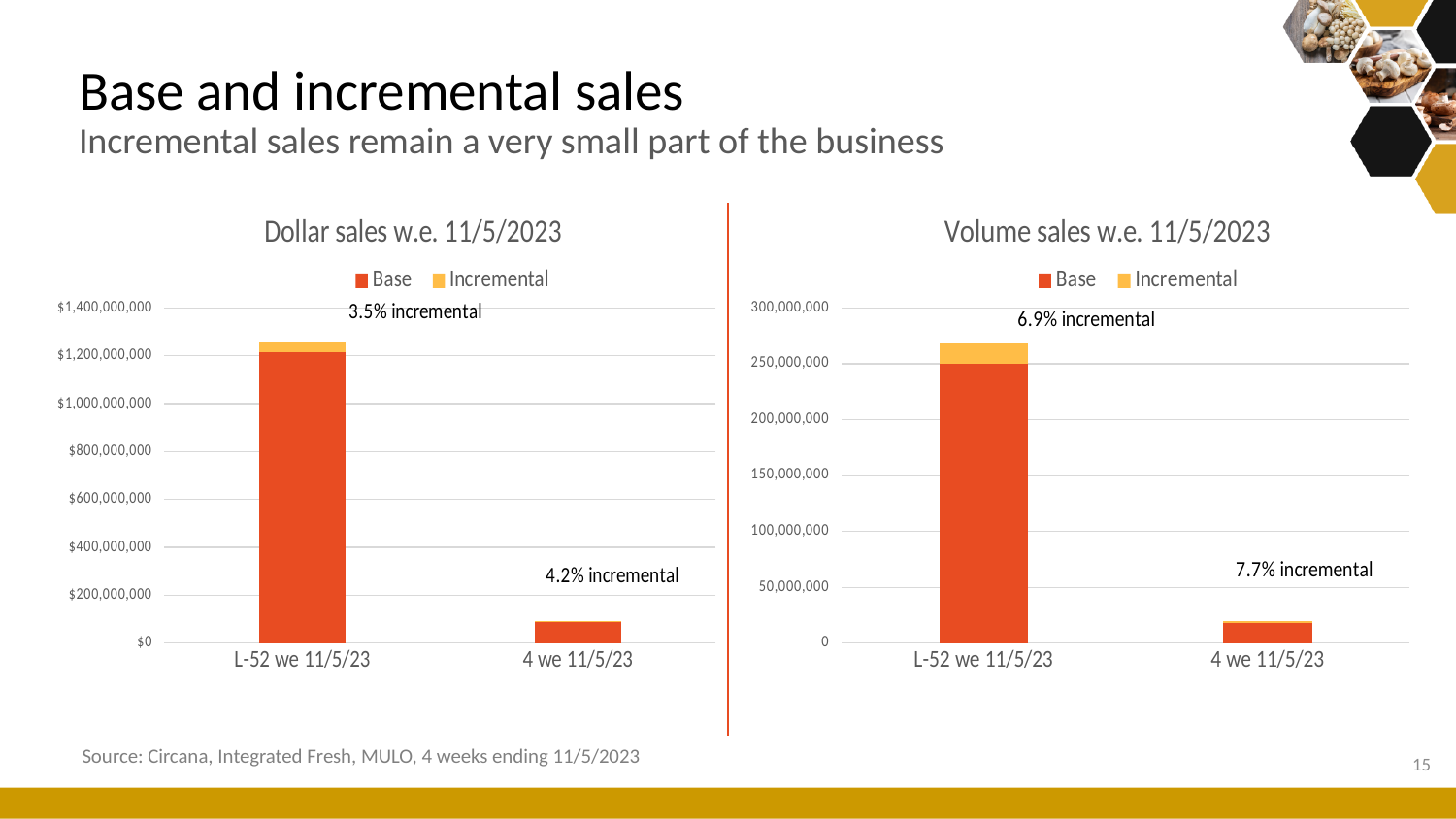

# Base and incremental sales Incremental sales remain a very small part of the business

### Chart: Dollar sales w.e. 11/5/2023

| Category | Base | Incremental |
|---|---|---|
| L-52 we 11/5/23 | 1214548612.4793136 | 43523065.88022851 |
| 4 we 11/5/23 | 87470109.79982728 | 3783662.1949506924 |

### Chart: Volume sales w.e. 11/5/2023

| Category | Base | Incremental |
|---|---|---|
| L-52 we 11/5/23 | 250143632.82777256 | 18569435.019381225 |
| 4 we 11/5/23 | 17966377.76561 | 1489471.510695333 |
Source: Circana, Integrated Fresh, MULO, 4 weeks ending 11/5/2023
15